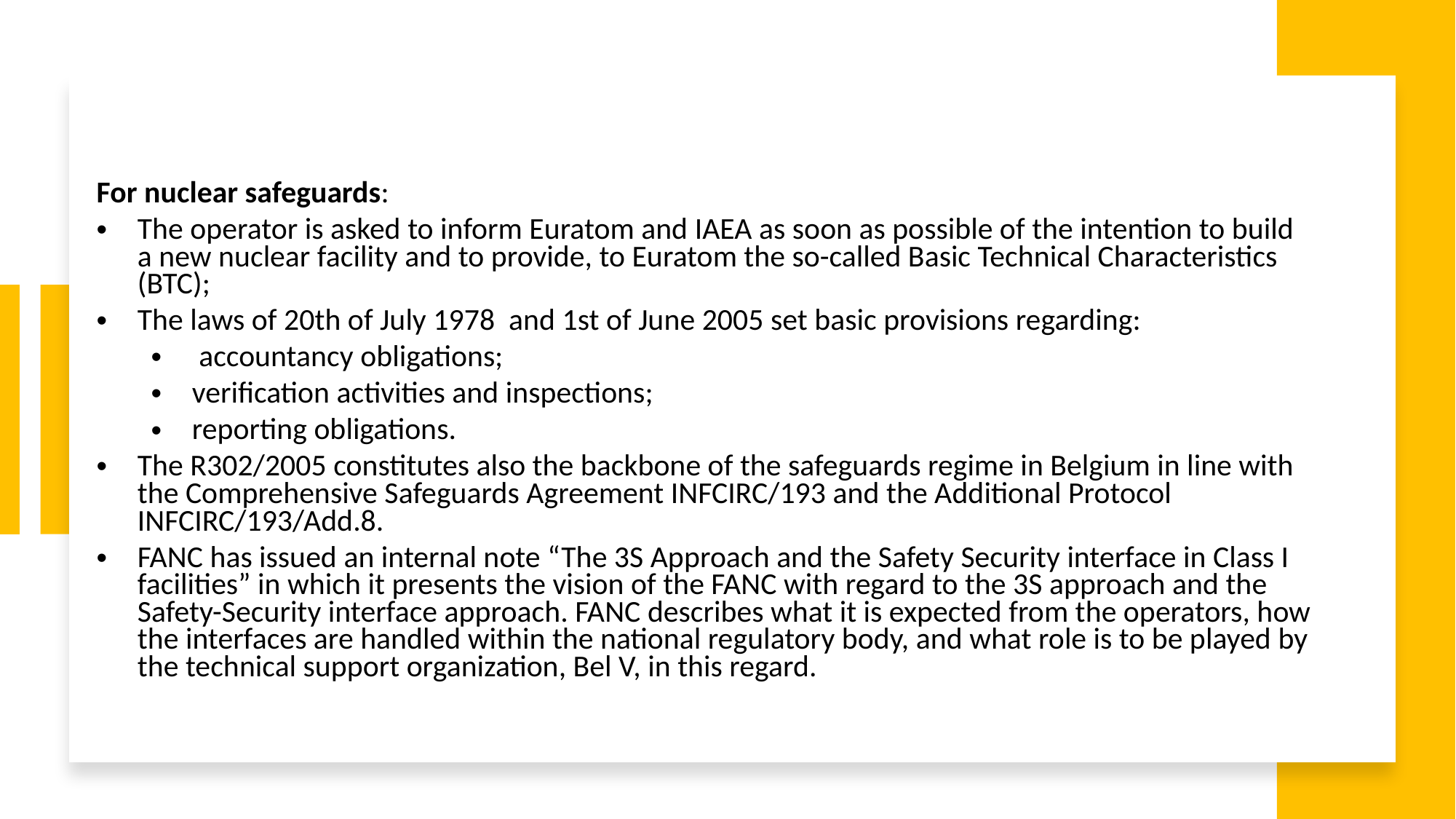

For nuclear safeguards:
The operator is asked to inform Euratom and IAEA as soon as possible of the intention to build a new nuclear facility and to provide, to Euratom the so-called Basic Technical Characteristics (BTC);
The laws of 20th of July 1978  and 1st of June 2005 set basic provisions regarding:
 accountancy obligations;
verification activities and inspections;
reporting obligations.
The R302/2005 constitutes also the backbone of the safeguards regime in Belgium in line with the Comprehensive Safeguards Agreement INFCIRC/193 and the Additional Protocol INFCIRC/193/Add.8.
FANC has issued an internal note “The 3S Approach and the Safety Security interface in Class I facilities” in which it presents the vision of the FANC with regard to the 3S approach and the Safety-Security interface approach. FANC describes what it is expected from the operators, how the interfaces are handled within the national regulatory body, and what role is to be played by the technical support organization, Bel V, in this regard.